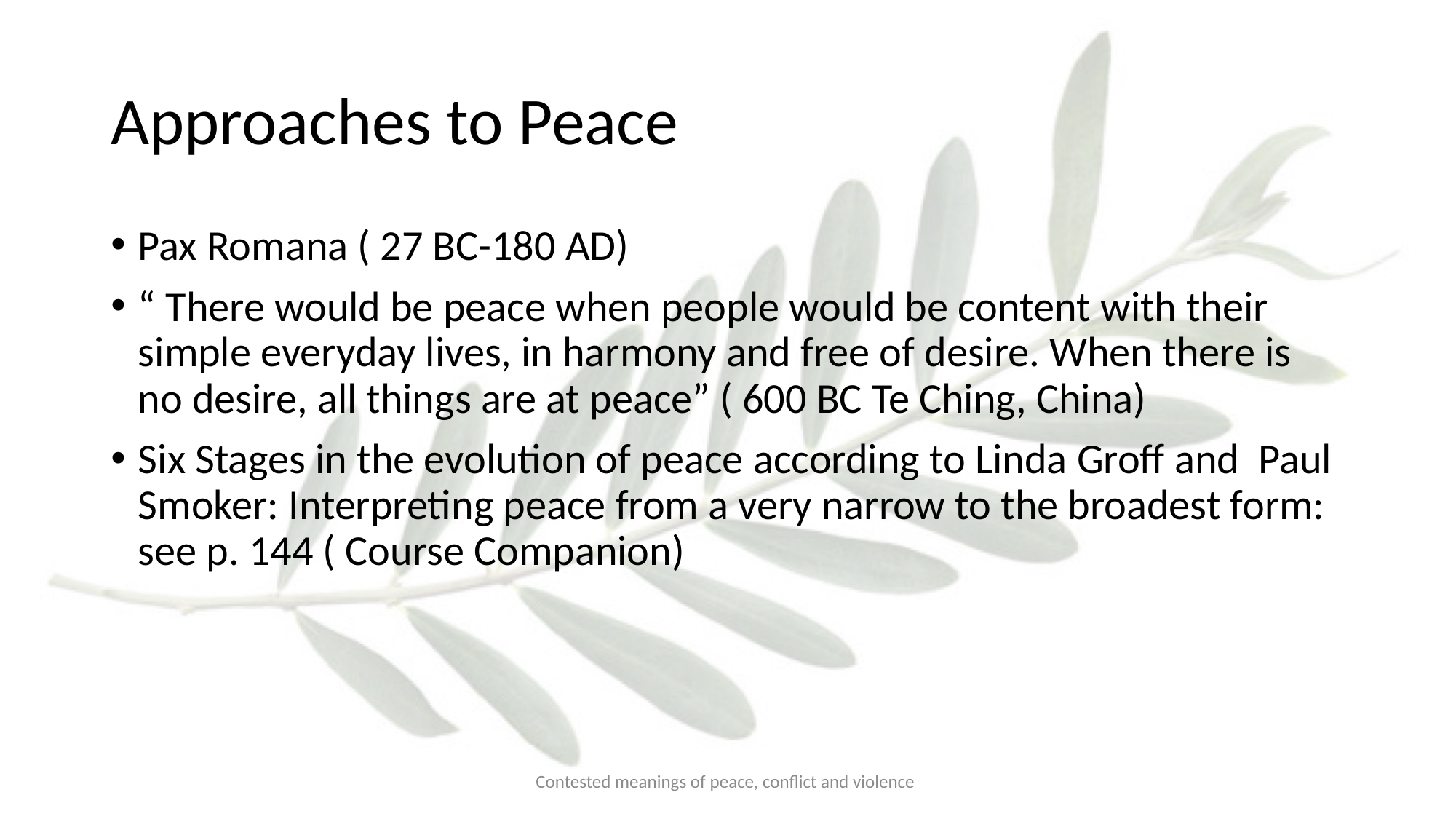

# Approaches to Peace
Pax Romana ( 27 BC-180 AD)
“ There would be peace when people would be content with their simple everyday lives, in harmony and free of desire. When there is no desire, all things are at peace” ( 600 BC Te Ching, China)
Six Stages in the evolution of peace according to Linda Groff and  Paul Smoker: Interpreting peace from a very narrow to the broadest form: see p. 144 ( Course Companion)

Contested meanings of peace, conflict and violence